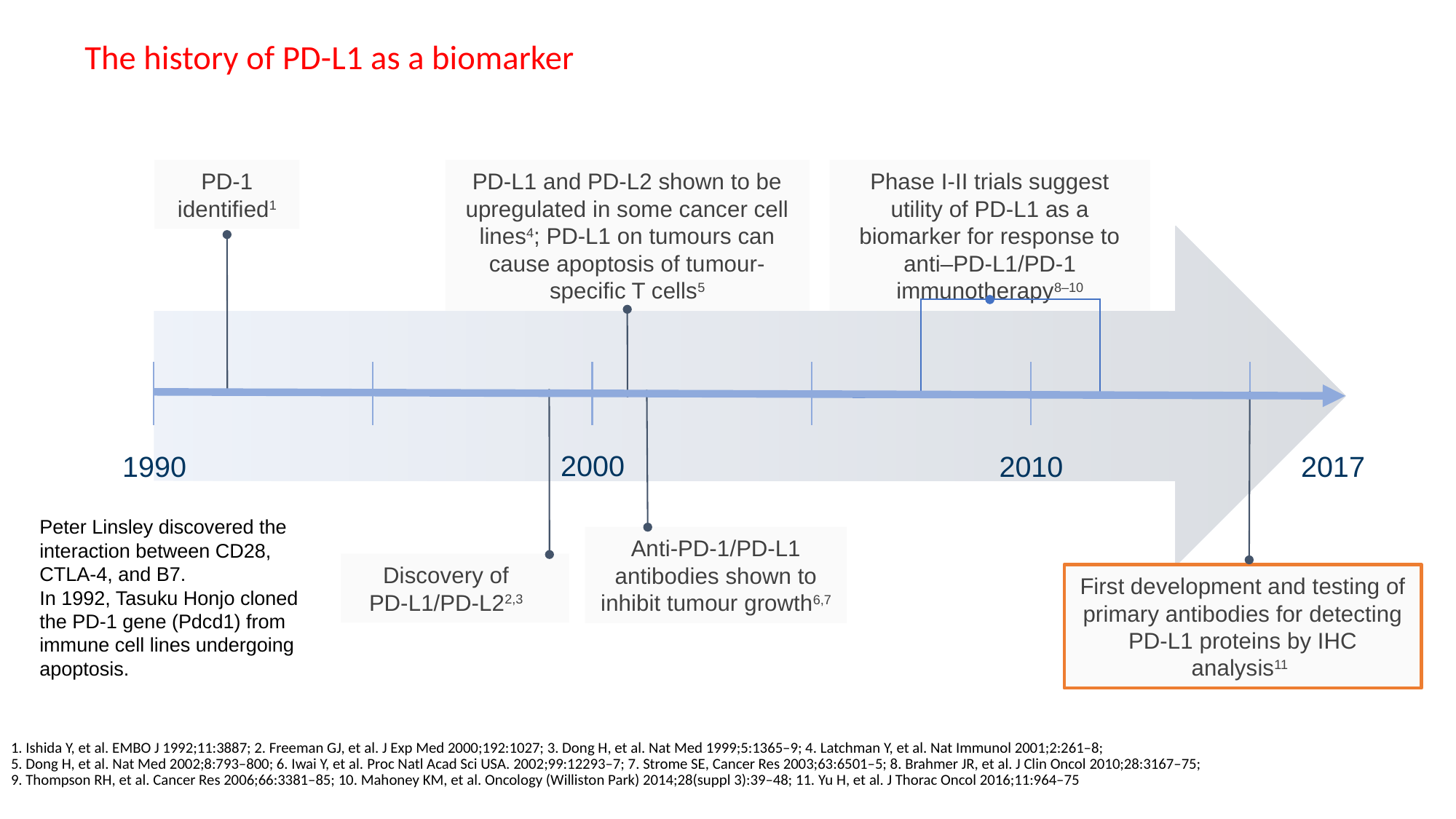

The history of PD-L1 as a biomarker
Phase I-II trials suggest utility of PD-L1 as a biomarker for response to anti–PD-L1/PD-1 immunotherapy8–10
PD-L1 and PD-L2 shown to be upregulated in some cancer cell lines4; PD-L1 on tumours can cause apoptosis of tumour-specific T cells5
PD-1 identified1

2000
1990
2010
2017
Peter Linsley discovered the interaction between CD28, CTLA-4, and B7.
In 1992, Tasuku Honjo cloned the PD-1 gene (Pdcd1) from immune cell lines undergoing apoptosis.
Anti-PD-1/PD-L1 antibodies shown to inhibit tumour growth6,7
Discovery of
PD-L1/PD-L22,3
First development and testing of primary antibodies for detecting
PD-L1 proteins by IHC analysis11
1. Ishida Y, et al. EMBO J 1992;11:3887; 2. Freeman GJ, et al. J Exp Med 2000;192:1027; 3. Dong H, et al. Nat Med 1999;5:1365–9; 4. Latchman Y, et al. Nat Immunol 2001;2:261–8;
5. Dong H, et al. Nat Med 2002;8:793–800; 6. Iwai Y, et al. Proc Natl Acad Sci USA. 2002;99:12293–7; 7. Strome SE, Cancer Res 2003;63:6501–5; 8. Brahmer JR, et al. J Clin Oncol 2010;28:3167–75;
9. Thompson RH, et al. Cancer Res 2006;66:3381–85; 10. Mahoney KM, et al. Oncology (Williston Park) 2014;28(suppl 3):39–48; 11. Yu H, et al. J Thorac Oncol 2016;11:964–75